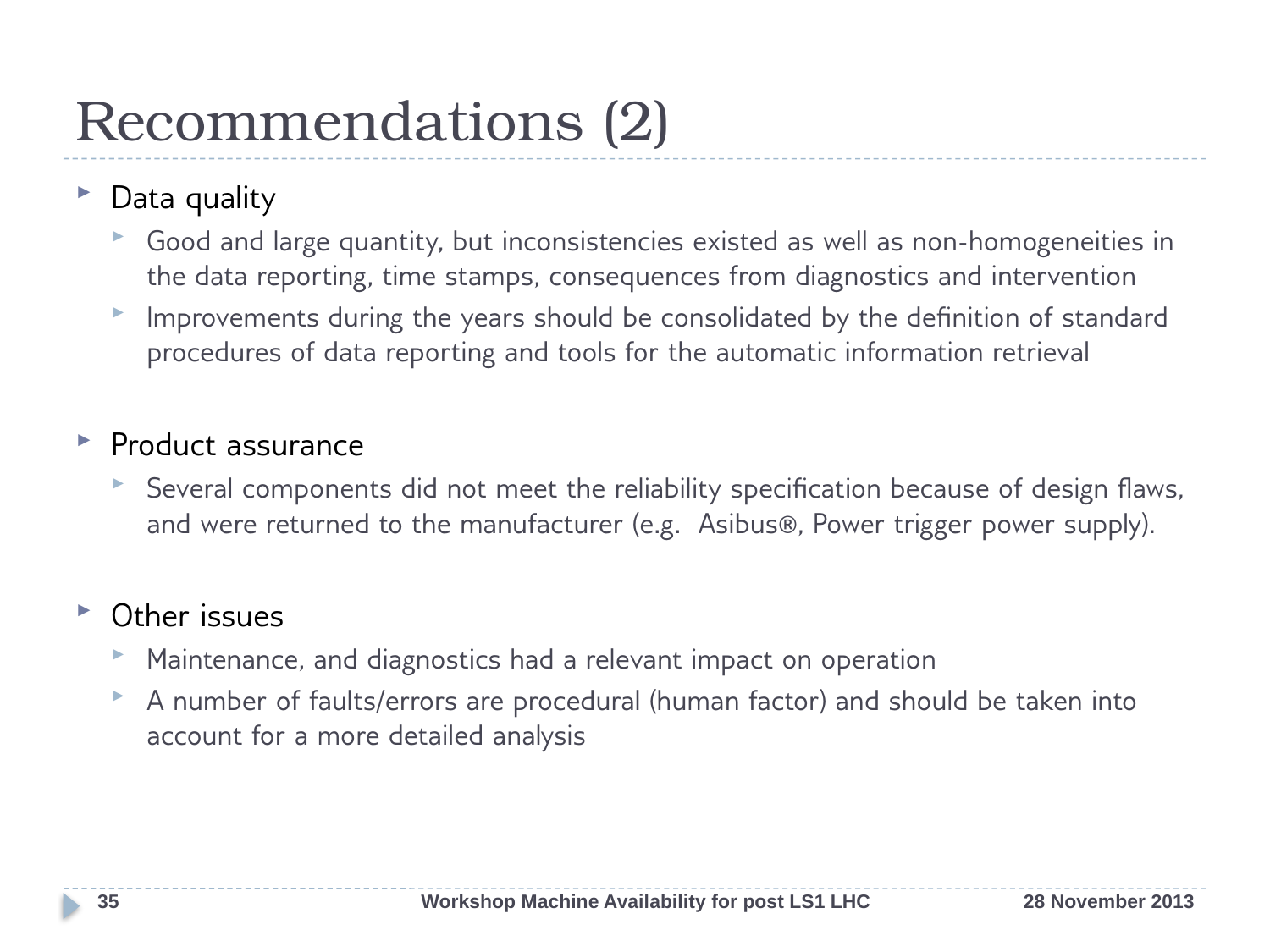

# Recommendations (2)
Data quality
Good and large quantity, but inconsistencies existed as well as non-homogeneities in the data reporting, time stamps, consequences from diagnostics and intervention
Improvements during the years should be consolidated by the definition of standard procedures of data reporting and tools for the automatic information retrieval

Product assurance
Several components did not meet the reliability specification because of design flaws, and were returned to the manufacturer (e.g.  Asibus®, Power trigger power supply).

Other issues
Maintenance, and diagnostics had a relevant impact on operation
A number of faults/errors are procedural (human factor) and should be taken into account for a more detailed analysis

35
Workshop Machine Availability for post LS1 LHC
28 November 2013